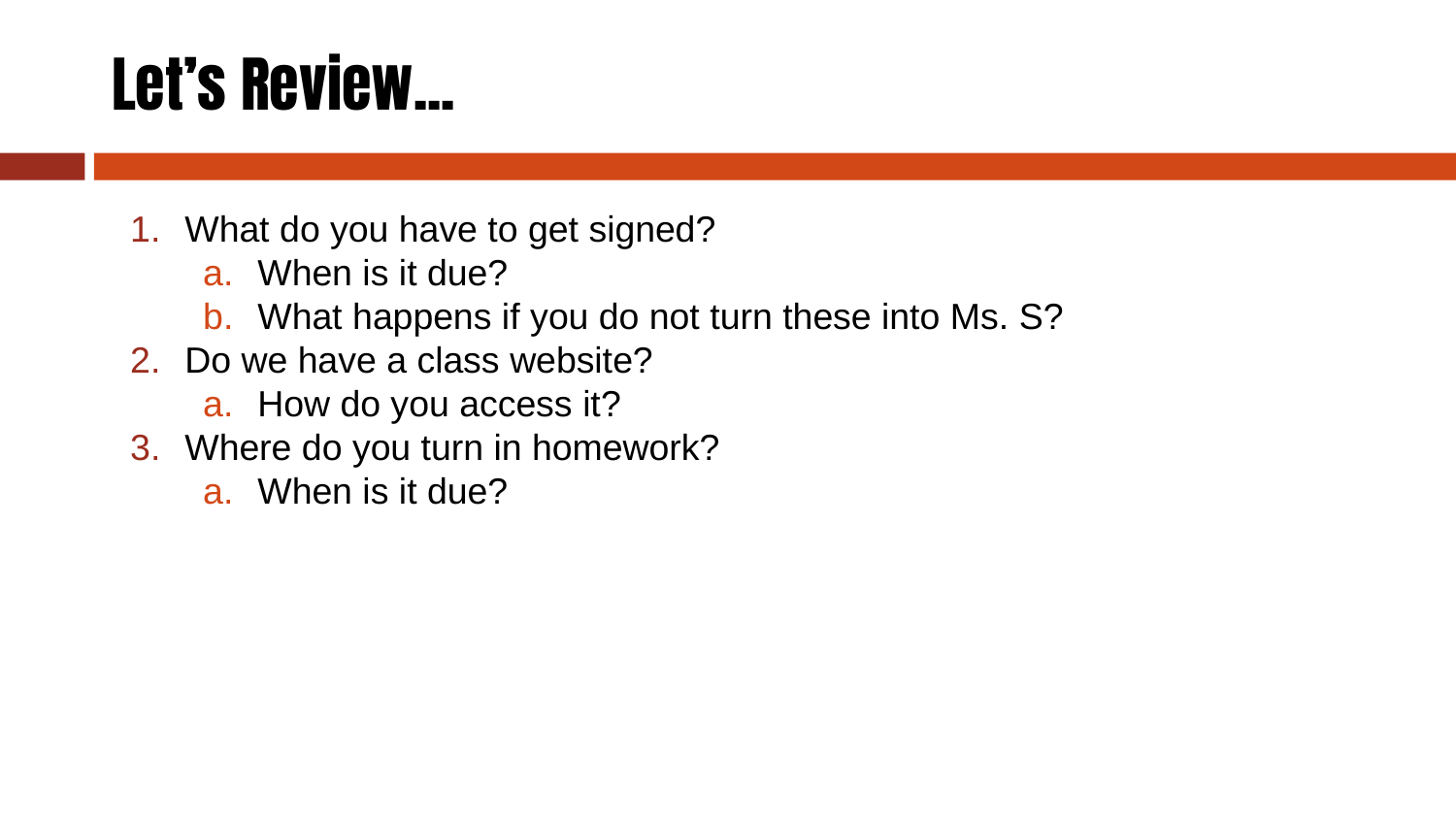

# Let’s Review...
What do you have to get signed?
When is it due?
What happens if you do not turn these into Ms. S?
Do we have a class website?
How do you access it?
Where do you turn in homework?
When is it due?